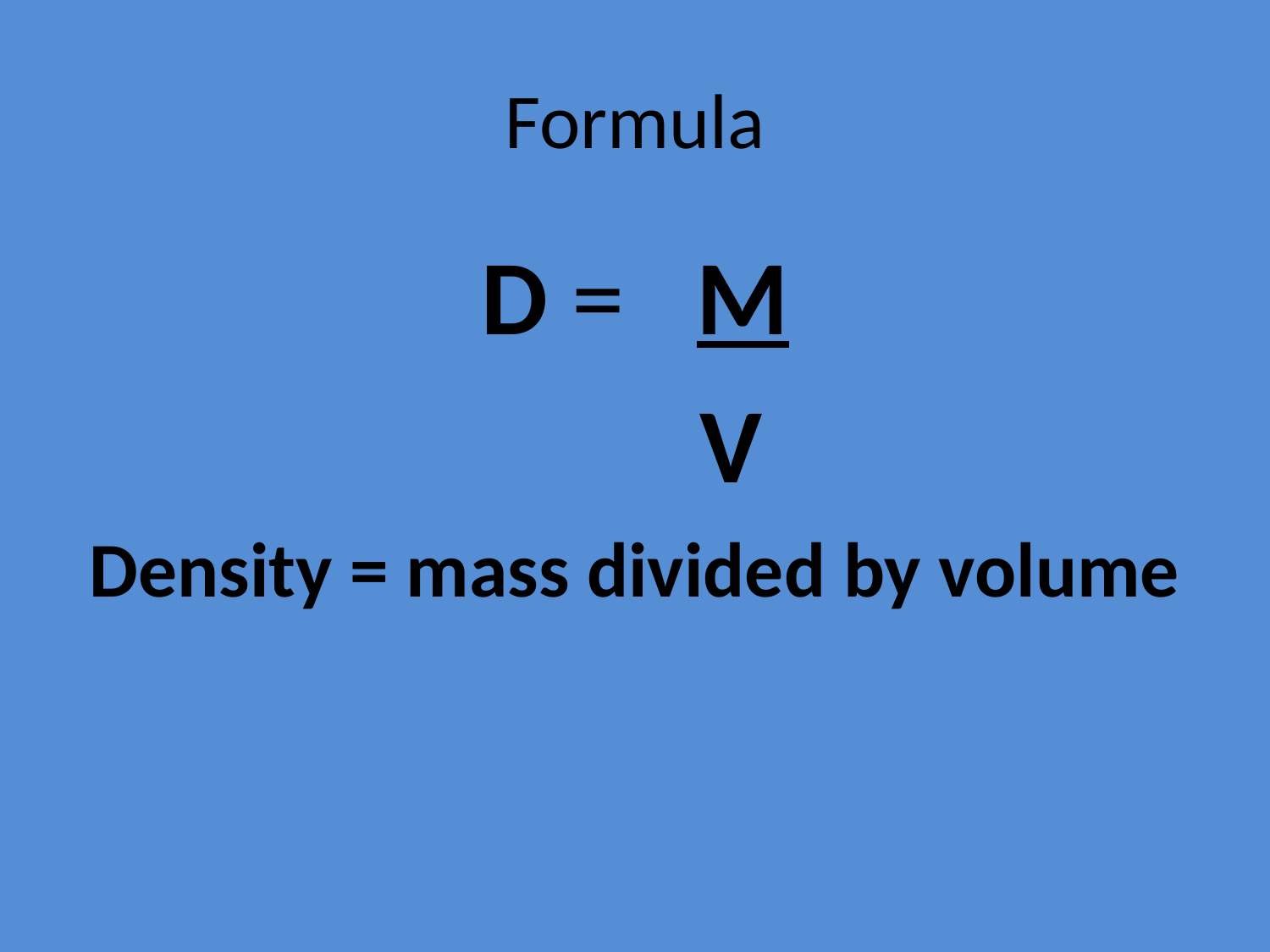

# Formula
D =   M
        V
Density = mass divided by volume